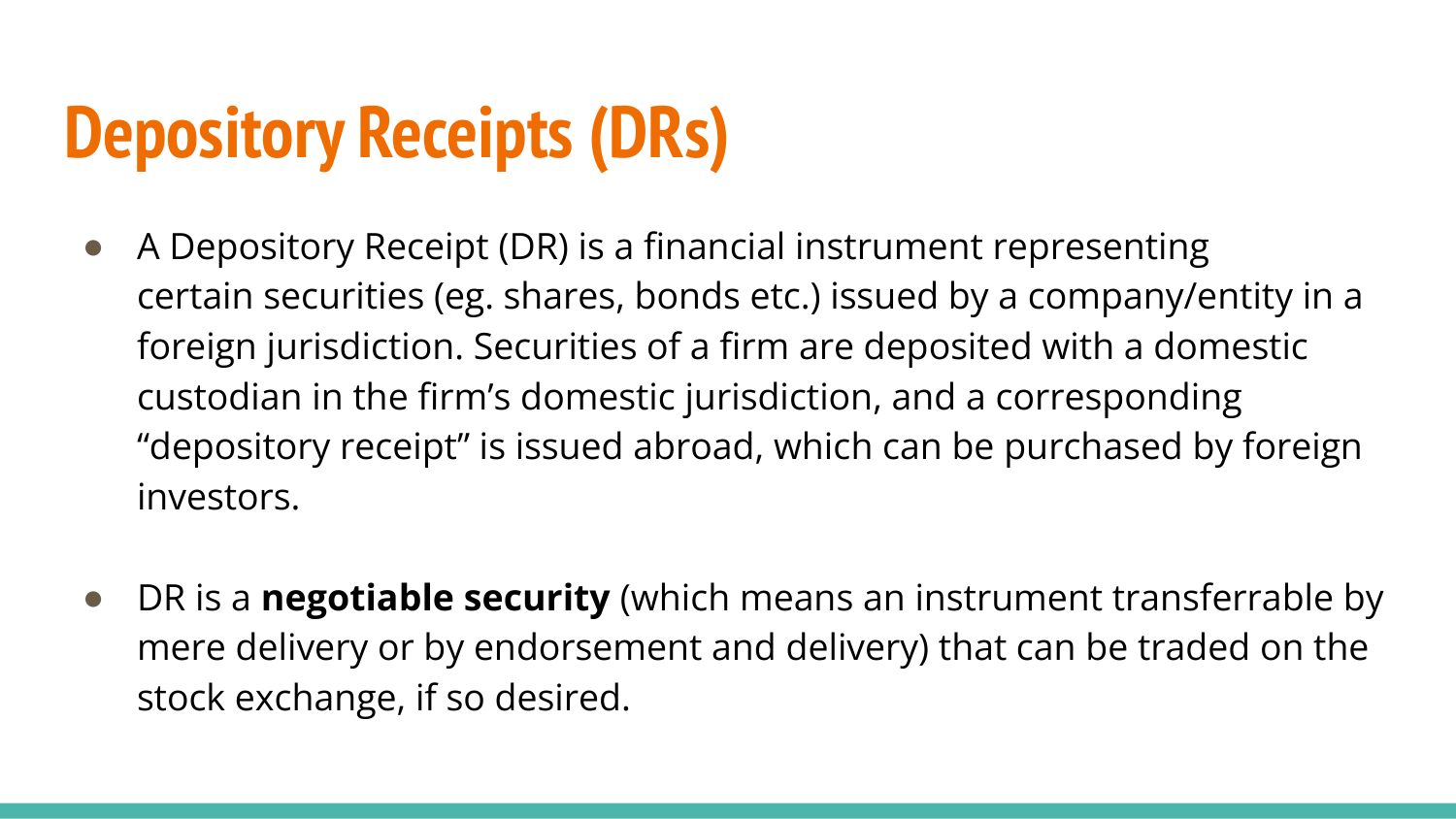

# Depository Receipts (DRs)
A Depository Receipt (DR) is a financial instrument representing certain securities (eg. shares, bonds etc.) issued by a company/entity in a foreign jurisdiction. Securities of a firm are deposited with a domestic custodian in the firm’s domestic jurisdiction, and a corresponding “depository receipt” is issued abroad, which can be purchased by foreign investors.

DR is a negotiable security (which means an instrument transferrable by mere delivery or by endorsement and delivery) that can be traded on the stock exchange, if so desired.